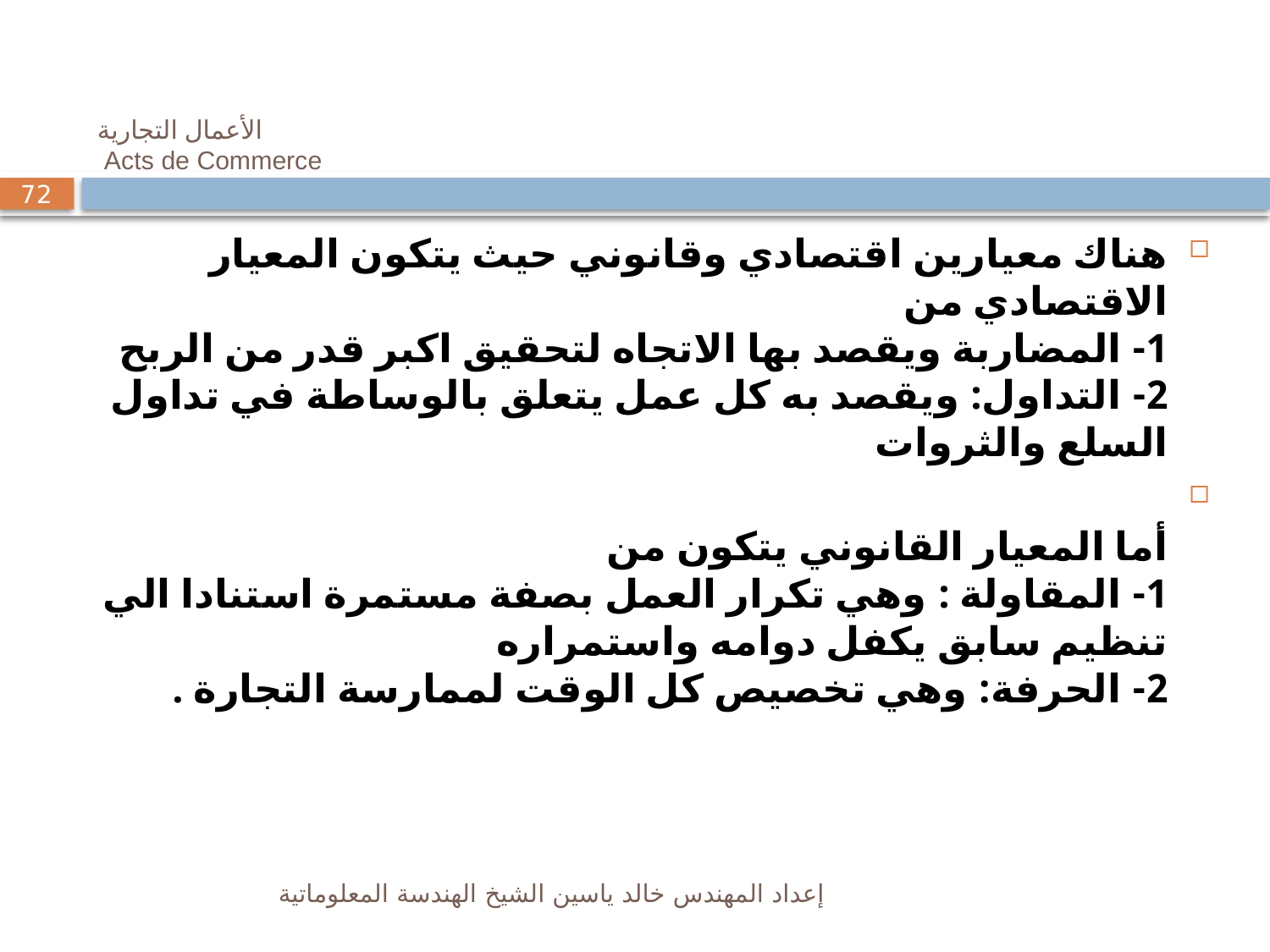

# الأعمال التجارية Acts de Commerce
72
هناك معيارين اقتصادي وقانوني حيث يتكون المعيار الاقتصادي من
1- المضاربة ويقصد بها الاتجاه لتحقيق اكبر قدر من الربح
2- التداول: ويقصد به كل عمل يتعلق بالوساطة في تداول السلع والثروات
أما المعيار القانوني يتكون من
1- المقاولة : وهي تكرار العمل بصفة مستمرة استنادا الي تنظيم سابق يكفل دوامه واستمراره
2- الحرفة: وهي تخصيص كل الوقت لممارسة التجارة .

إعداد المهندس خالد ياسين الشيخ الهندسة المعلوماتية